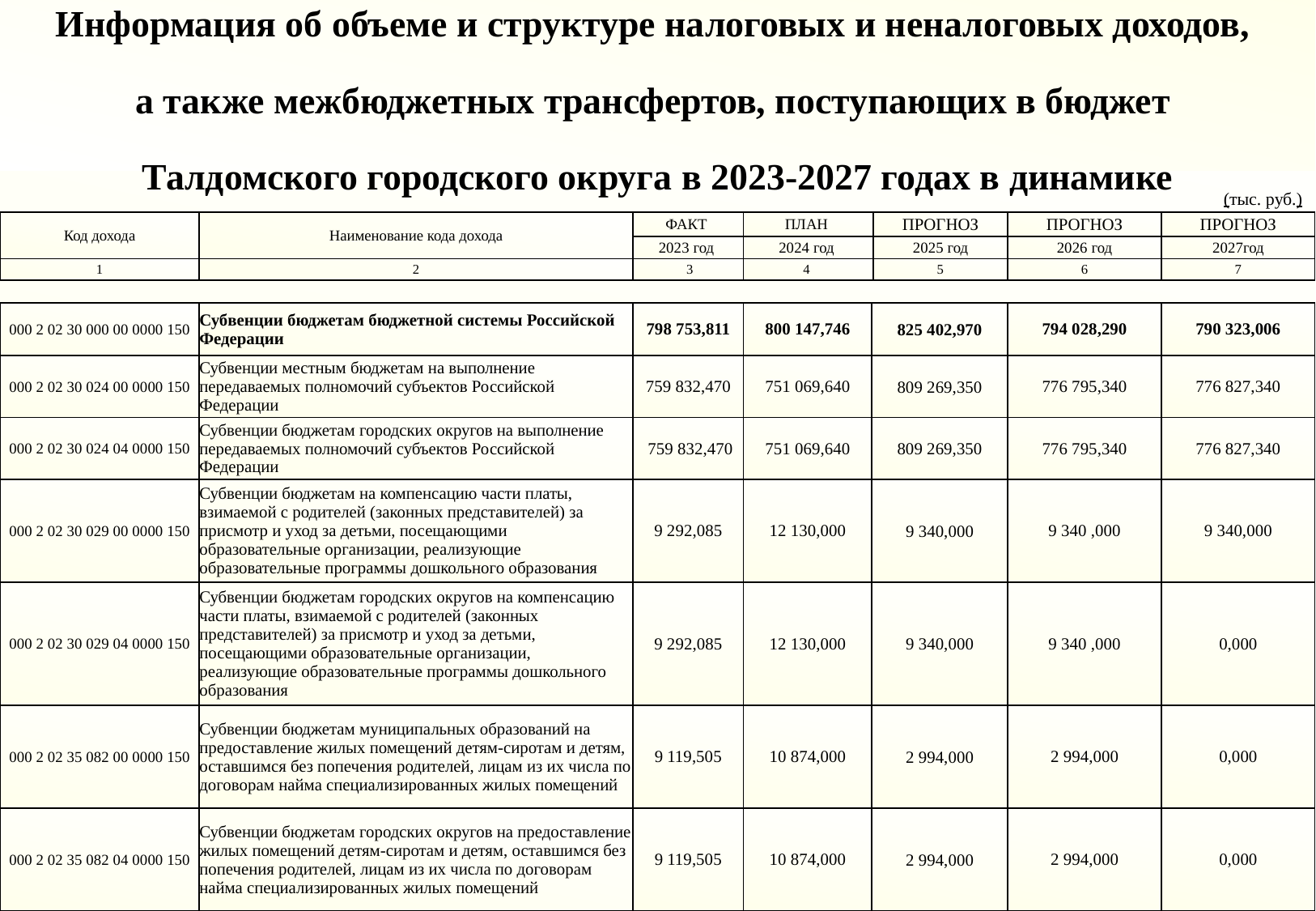

Информация об объеме и структуре налоговых и неналоговых доходов,
а также межбюджетных трансфертов, поступающих в бюджет
Талдомского городского округа в 2023-2027 годах в динамике
(тыс. руб.)
| Код дохода | Наименование кода дохода | ФАКТ | ПЛАН | ПРОГНОЗ | ПРОГНОЗ | ПРОГНОЗ |
| --- | --- | --- | --- | --- | --- | --- |
|  |  | 2023 год | 2024 год | 2025 год | 2026 год | 2027год |
| 1 | 2 | 3 | 4 | 5 | 6 | 7 |
| 000 2 02 30 000 00 0000 150 | Субвенции бюджетам бюджетной системы Российской Федерации | 798 753,811 | 800 147,746 | 825 402,970 | 794 028,290 | 790 323,006 |
| --- | --- | --- | --- | --- | --- | --- |
| 000 2 02 30 024 00 0000 150 | Субвенции местным бюджетам на выполнение передаваемых полномочий субъектов Российской Федерации | 759 832,470 | 751 069,640 | 809 269,350 | 776 795,340 | 776 827,340 |
| 000 2 02 30 024 04 0000 150 | Субвенции бюджетам городских округов на выполнение передаваемых полномочий субъектов Российской Федерации | 759 832,470 | 751 069,640 | 809 269,350 | 776 795,340 | 776 827,340 |
| 000 2 02 30 029 00 0000 150 | Субвенции бюджетам на компенсацию части платы, взимаемой с родителей (законных представителей) за присмотр и уход за детьми, посещающими образовательные организации, реализующие образовательные программы дошкольного образования | 9 292,085 | 12 130,000 | 9 340,000 | 9 340 ,000 | 9 340,000 |
| 000 2 02 30 029 04 0000 150 | Субвенции бюджетам городских округов на компенсацию части платы, взимаемой с родителей (законных представителей) за присмотр и уход за детьми, посещающими образовательные организации, реализующие образовательные программы дошкольного образования | 9 292,085 | 12 130,000 | 9 340,000 | 9 340 ,000 | 0,000 |
| 000 2 02 35 082 00 0000 150 | Субвенции бюджетам муниципальных образований на предоставление жилых помещений детям-сиротам и детям, оставшимся без попечения родителей, лицам из их числа по договорам найма специализированных жилых помещений | 9 119,505 | 10 874,000 | 2 994,000 | 2 994,000 | 0,000 |
| 000 2 02 35 082 04 0000 150 | Субвенции бюджетам городских округов на предоставление жилых помещений детям-сиротам и детям, оставшимся без попечения родителей, лицам из их числа по договорам найма специализированных жилых помещений | 9 119,505 | 10 874,000 | 2 994,000 | 2 994,000 | 0,000 |